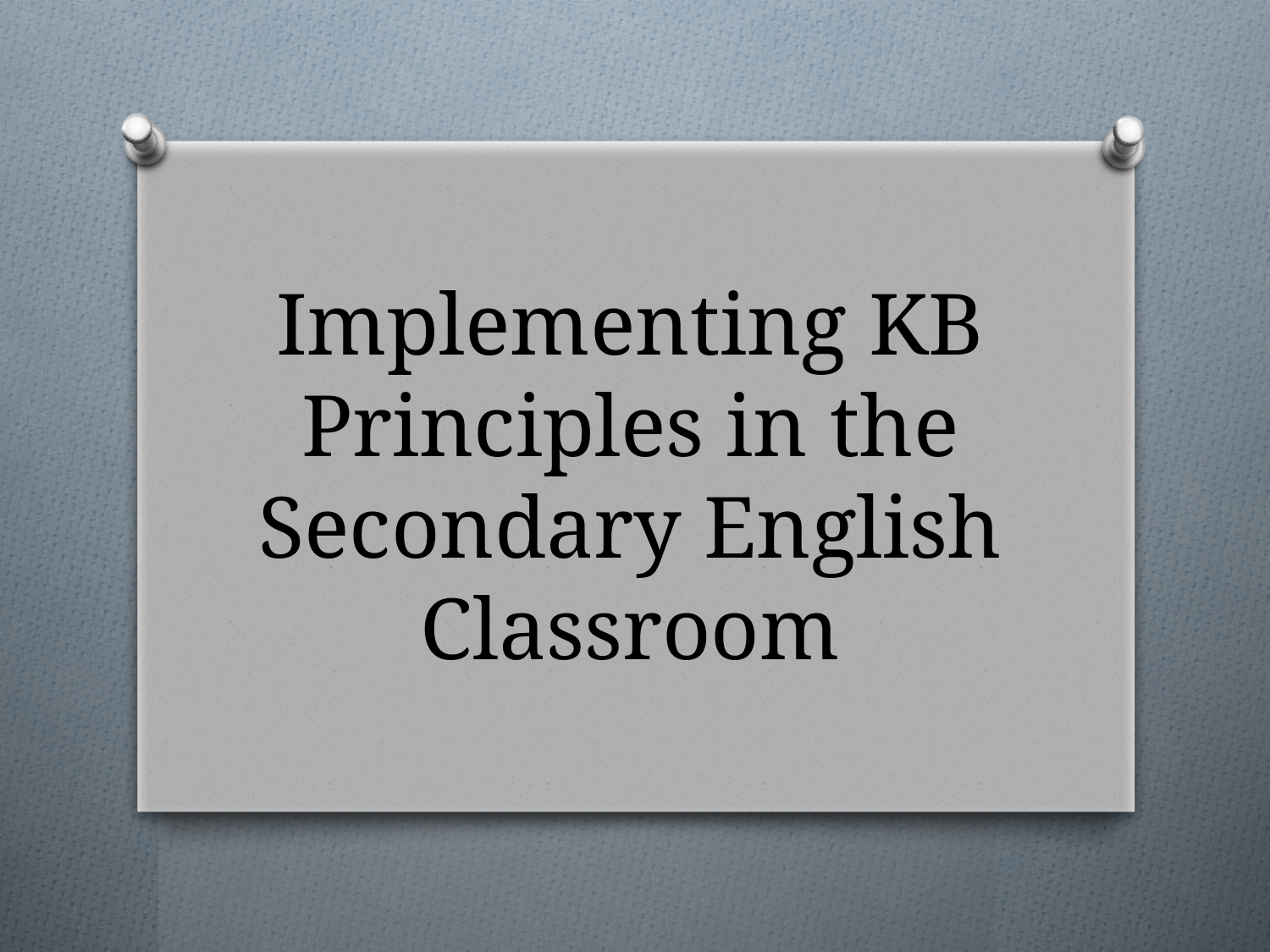

# Implementing KB Principles in the Secondary English Classroom